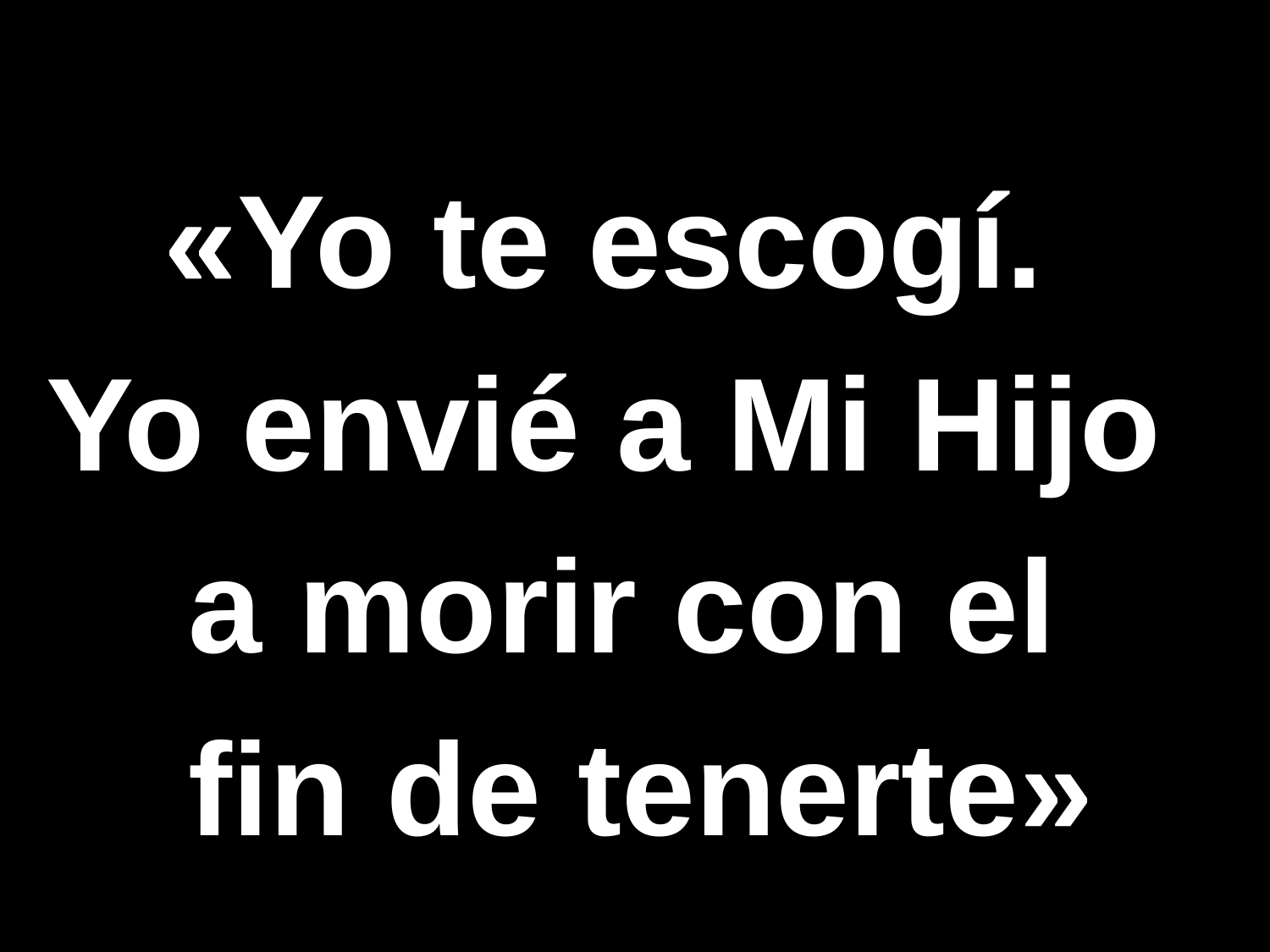

«Yo te escogí.
Yo envié a Mi Hijo
a morir con el
 fin de tenerte»